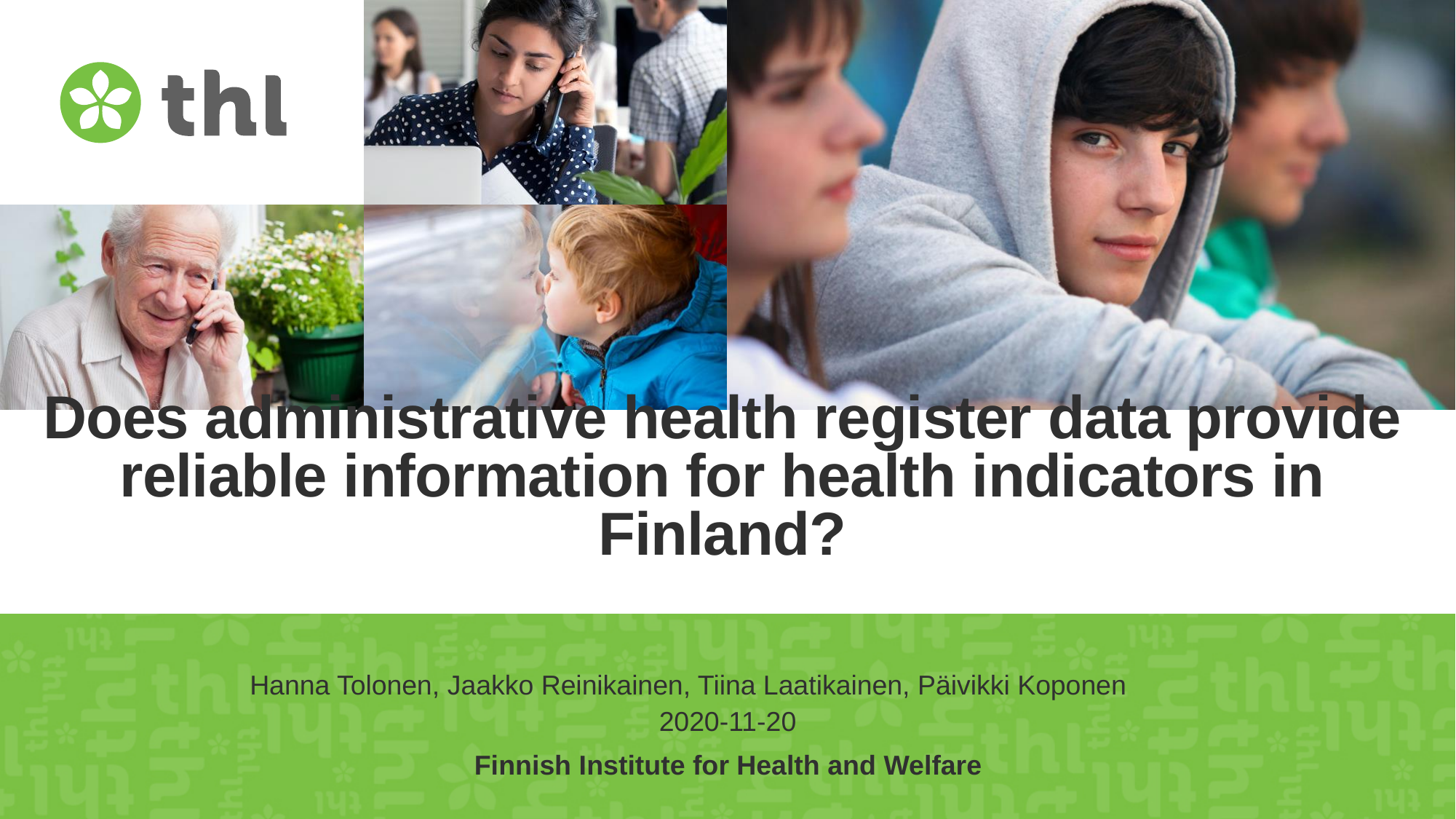

# Does administrative health register data provide reliable information for health indicators in Finland?
Hanna Tolonen, Jaakko Reinikainen, Tiina Laatikainen, Päivikki Koponen
2020-11-20